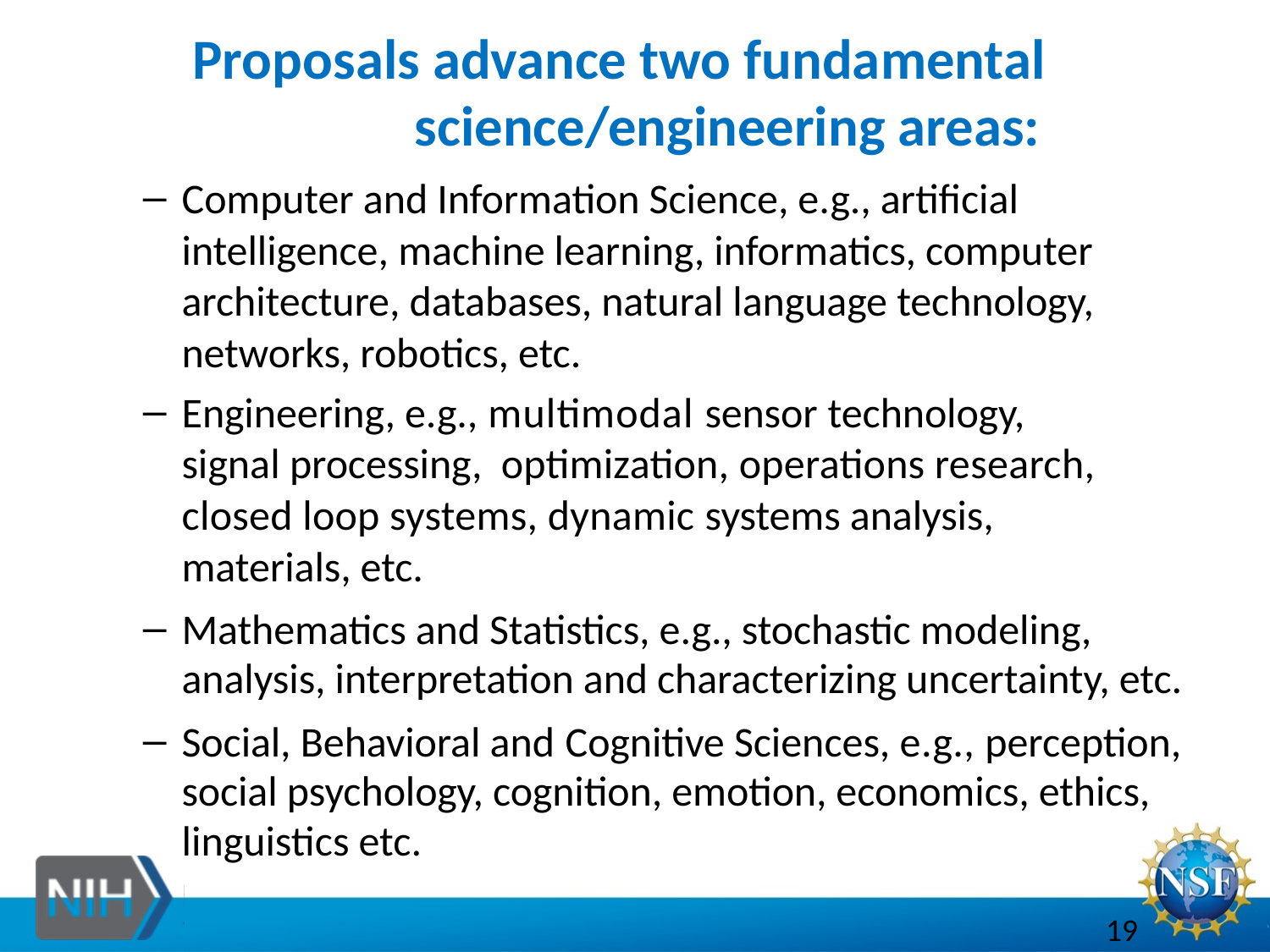

# Proposals advance two fundamental science/engineering areas:
Computer and Information Science, e.g., artificial intelligence, machine learning, informatics, computer architecture, databases, natural language technology, networks, robotics, etc.
Engineering, e.g., multimodal sensor technology,	signal processing,  optimization, operations research, closed loop systems, dynamic systems analysis, materials, etc.
Mathematics and Statistics, e.g., stochastic modeling, analysis, interpretation and characterizing uncertainty, etc.
Social, Behavioral and Cognitive Sciences, e.g., perception, social psychology, cognition, emotion, economics, ethics, linguistics etc.
19